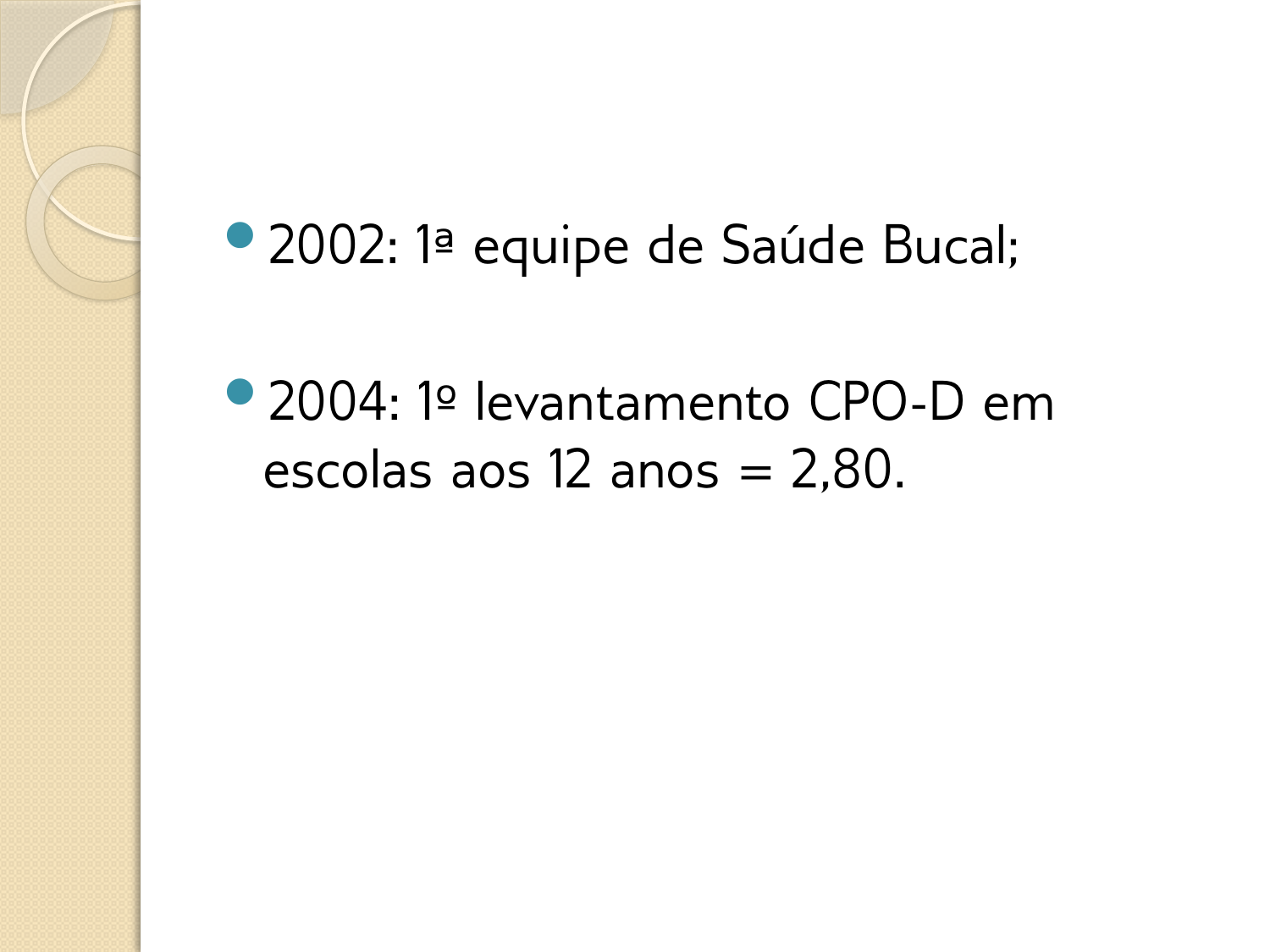

2002: 1ª equipe de Saúde Bucal;

2004: 1º levantamento CPO-D em escolas aos 12 anos = 2,80.